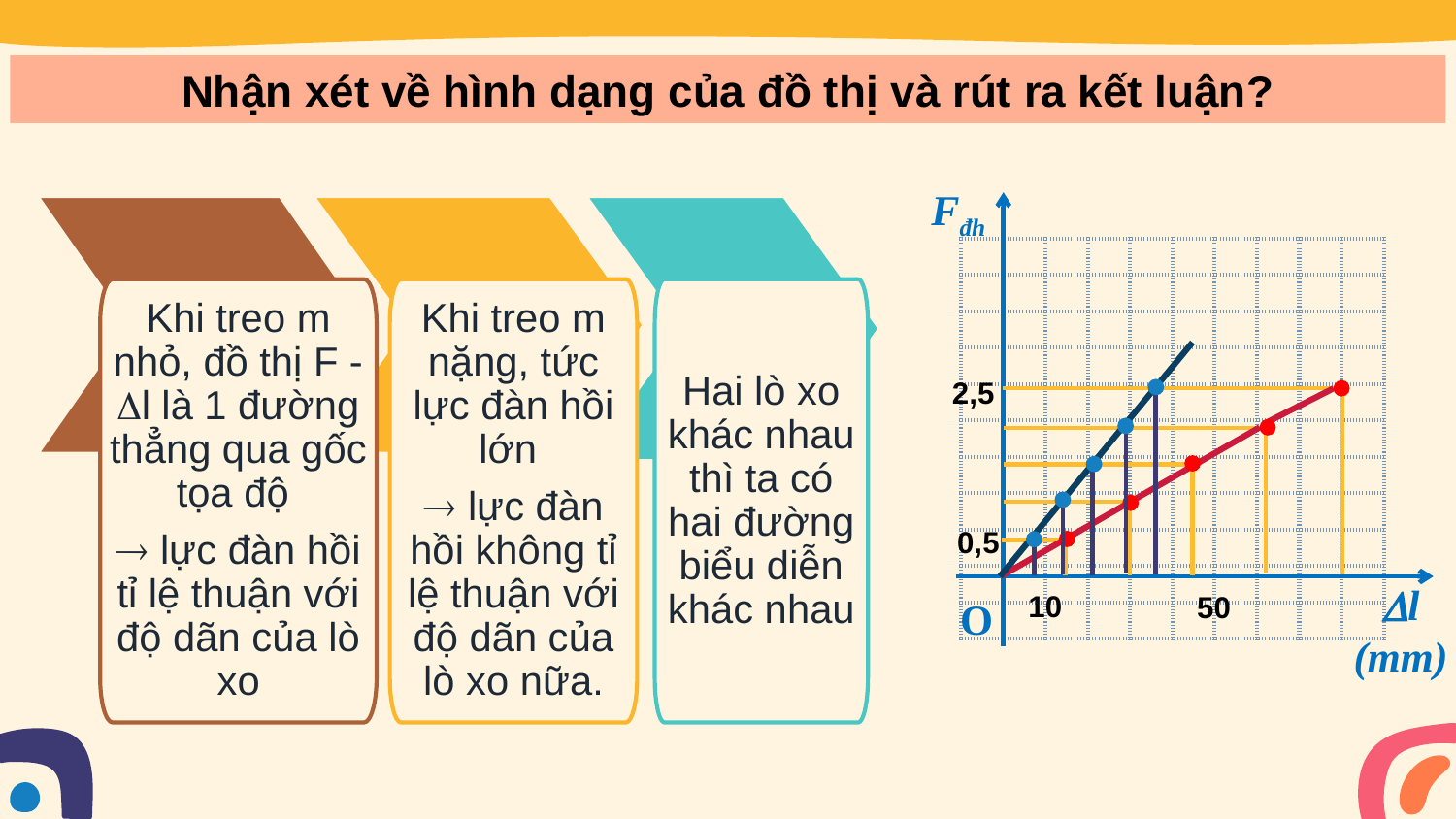

Nhận xét về hình dạng của đồ thị và rút ra kết luận?
Fđh
Δl (mm)
O

|  |  |  |  |  |  |  |  |  |  |
| --- | --- | --- | --- | --- | --- | --- | --- | --- | --- |
|  |  |  |  |  |  |  |  |  |  |
|  |  |  |  |  |  |  |  |  |  |
|  |  |  |  |  |  |  |  |  |  |
|  |  |  |  |  |  |  |  |  |  |
|  |  |  |  |  |  |  |  |  |  |
|  |  |  |  |  |  |  |  |  |  |
|  |  |  |  |  |  |  |  |  |  |
|  |  |  |  |  |  |  |  |  |  |
|  |  |  |  |  |  |  |  |  |  |
|  |  |  |  |  |  |  |  |  |  |
Khi treo m nhỏ, đồ thị F - Δl là 1 đường thẳng qua gốc tọa độ
→ lực đàn hồi tỉ lệ thuận với độ dãn của lò xo
Khi treo m nặng, tức lực đàn hồi lớn
→ lực đàn hồi không tỉ lệ thuận với độ dãn của lò xo nữa.
Hai lò xo khác nhau thì ta có hai đường biểu diễn khác nhau
2,5

0,5

10
50